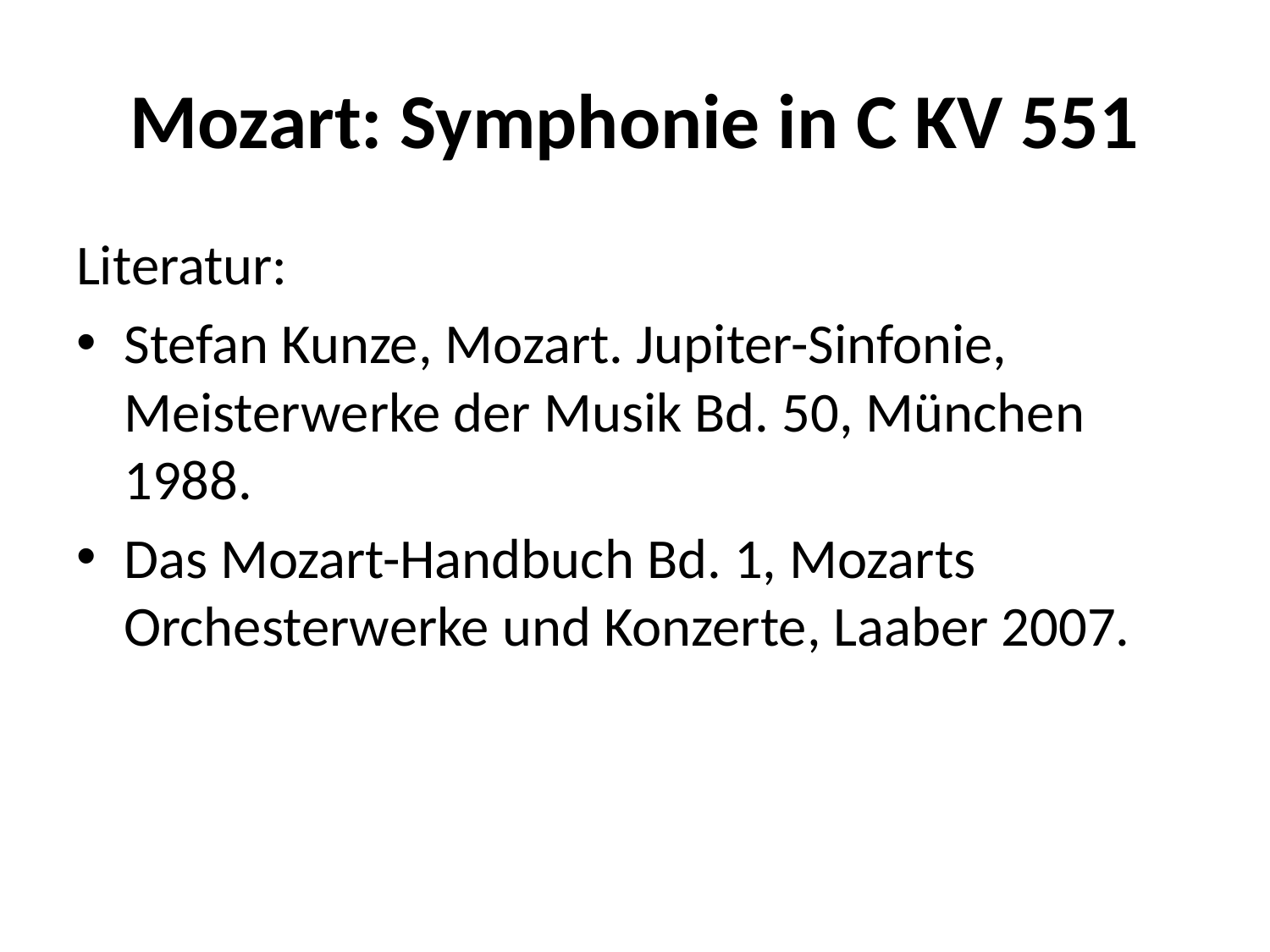

# Mozart: Symphonie in C KV 551
Literatur:
Stefan Kunze, Mozart. Jupiter-Sinfonie, Meisterwerke der Musik Bd. 50, München 1988.
Das Mozart-Handbuch Bd. 1, Mozarts Orchesterwerke und Konzerte, Laaber 2007.